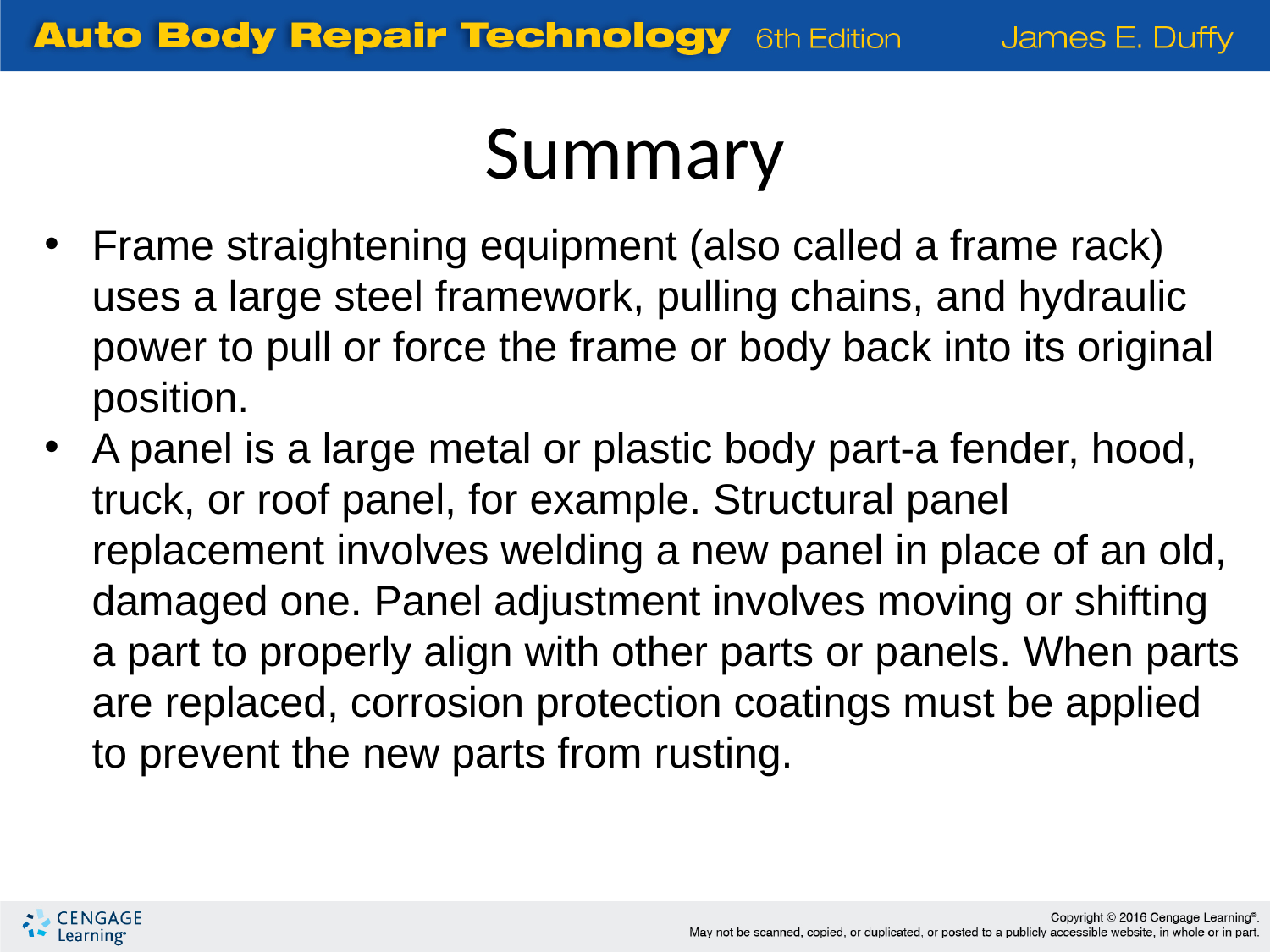

Summary
Frame straightening equipment (also called a frame rack) uses a large steel framework, pulling chains, and hydraulic power to pull or force the frame or body back into its original position.
A panel is a large metal or plastic body part-a fender, hood, truck, or roof panel, for example. Structural panel replacement involves welding a new panel in place of an old, damaged one. Panel adjustment involves moving or shifting a part to properly align with other parts or panels. When parts are replaced, corrosion protection coatings must be applied to prevent the new parts from rusting.